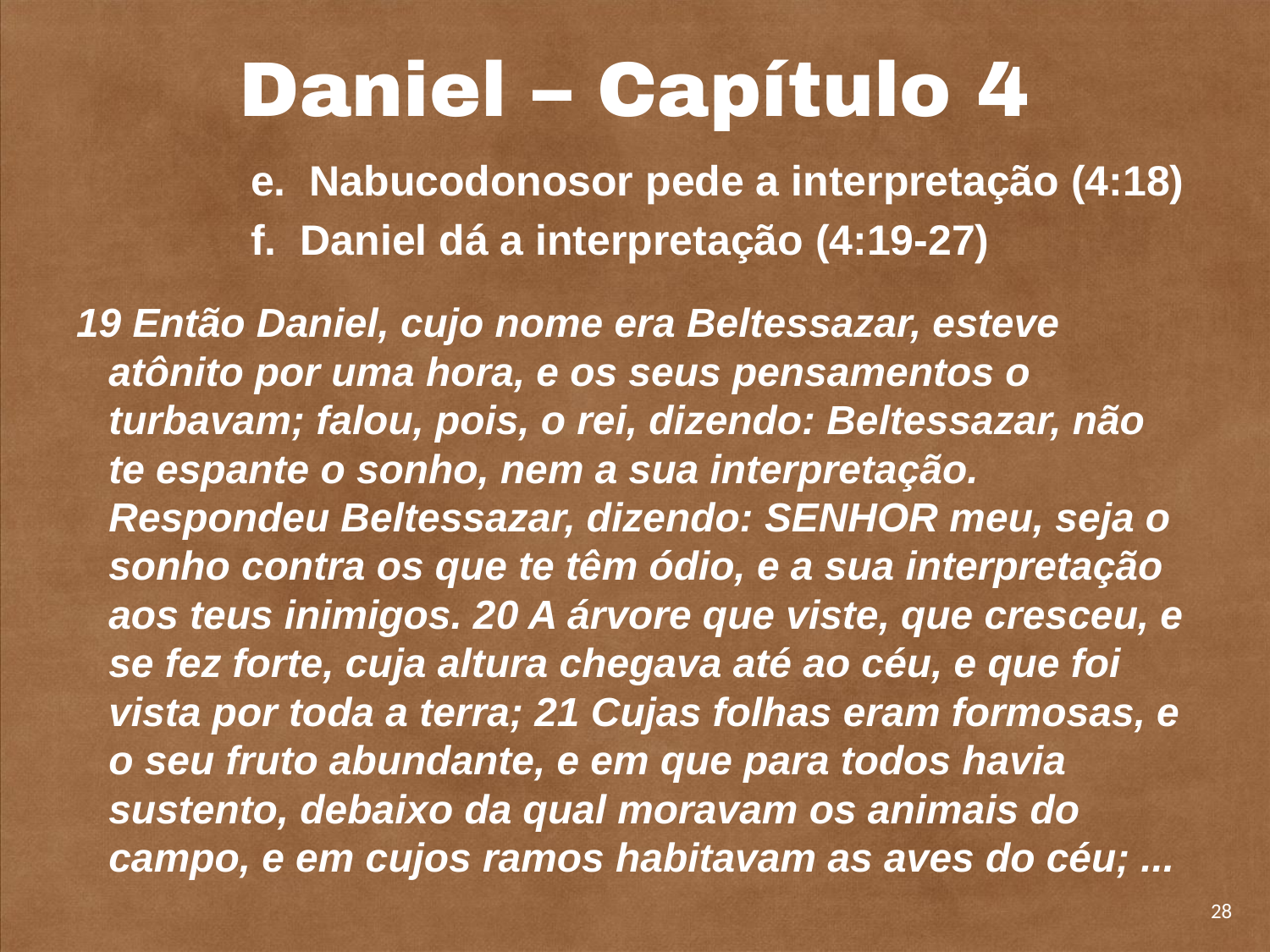

# Daniel – Capítulo 4
		e.  Nabucodonosor pede a interpretação (4:18)
		f.  Daniel dá a interpretação (4:19-27)

19 Então Daniel, cujo nome era Beltessazar, esteve atônito por uma hora, e os seus pensamentos o turbavam; falou, pois, o rei, dizendo: Beltessazar, não te espante o sonho, nem a sua interpretação. Respondeu Beltessazar, dizendo: SENHOR meu, seja o sonho contra os que te têm ódio, e a sua interpretação aos teus inimigos. 20 A árvore que viste, que cresceu, e se fez forte, cuja altura chegava até ao céu, e que foi vista por toda a terra; 21 Cujas folhas eram formosas, e o seu fruto abundante, e em que para todos havia sustento, debaixo da qual moravam os animais do campo, e em cujos ramos habitavam as aves do céu; ...
28